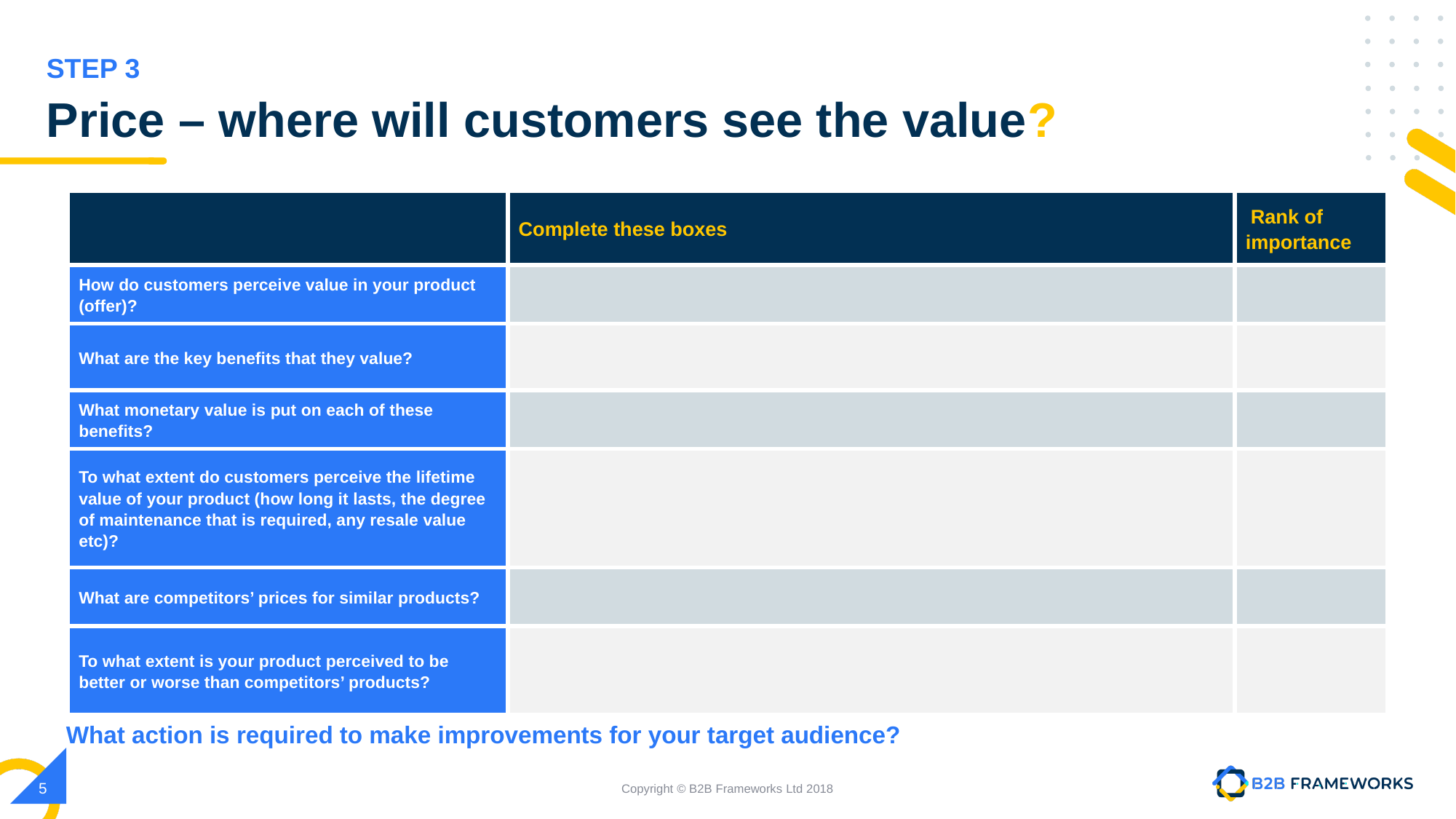

# Price – where will customers see the value?
|  | Complete these boxes | Rank of importance |
| --- | --- | --- |
| How do customers perceive value in your product (offer)? |  |  |
| What are the key benefits that they value? |  |  |
| What monetary value is put on each of these benefits? |  |  |
| To what extent do customers perceive the lifetime value of your product (how long it lasts, the degree of maintenance that is required, any resale value etc)? |  |  |
| What are competitors’ prices for similar products? |  |  |
| To what extent is your product perceived to be better or worse than competitors’ products? |  |  |
What action is required to make improvements for your target audience?
5
Copyright © B2B Frameworks Ltd 2018